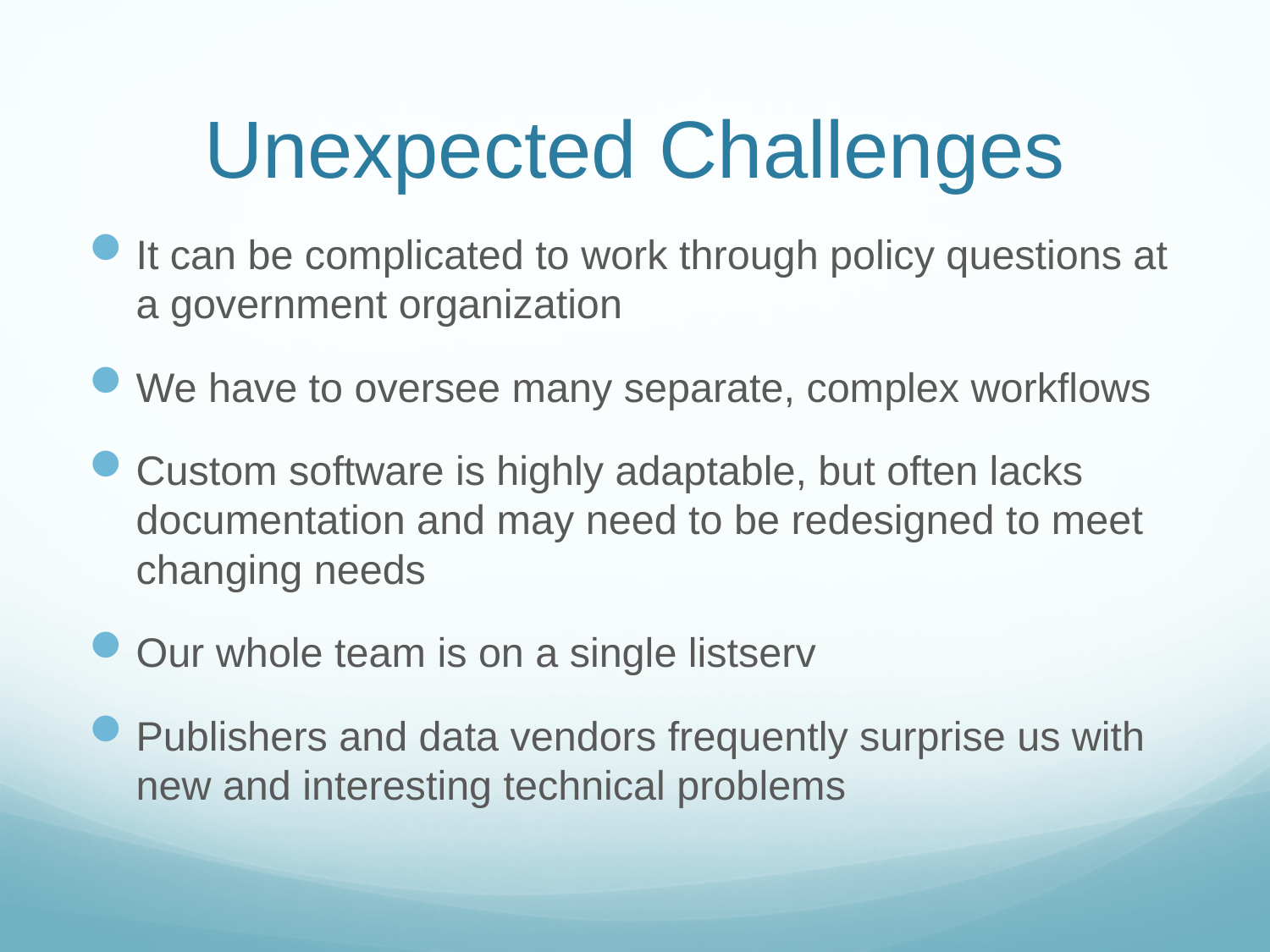

# Unexpected Challenges
It can be complicated to work through policy questions at a government organization
We have to oversee many separate, complex workflows
Custom software is highly adaptable, but often lacks documentation and may need to be redesigned to meet changing needs
Our whole team is on a single listserv
Publishers and data vendors frequently surprise us with new and interesting technical problems